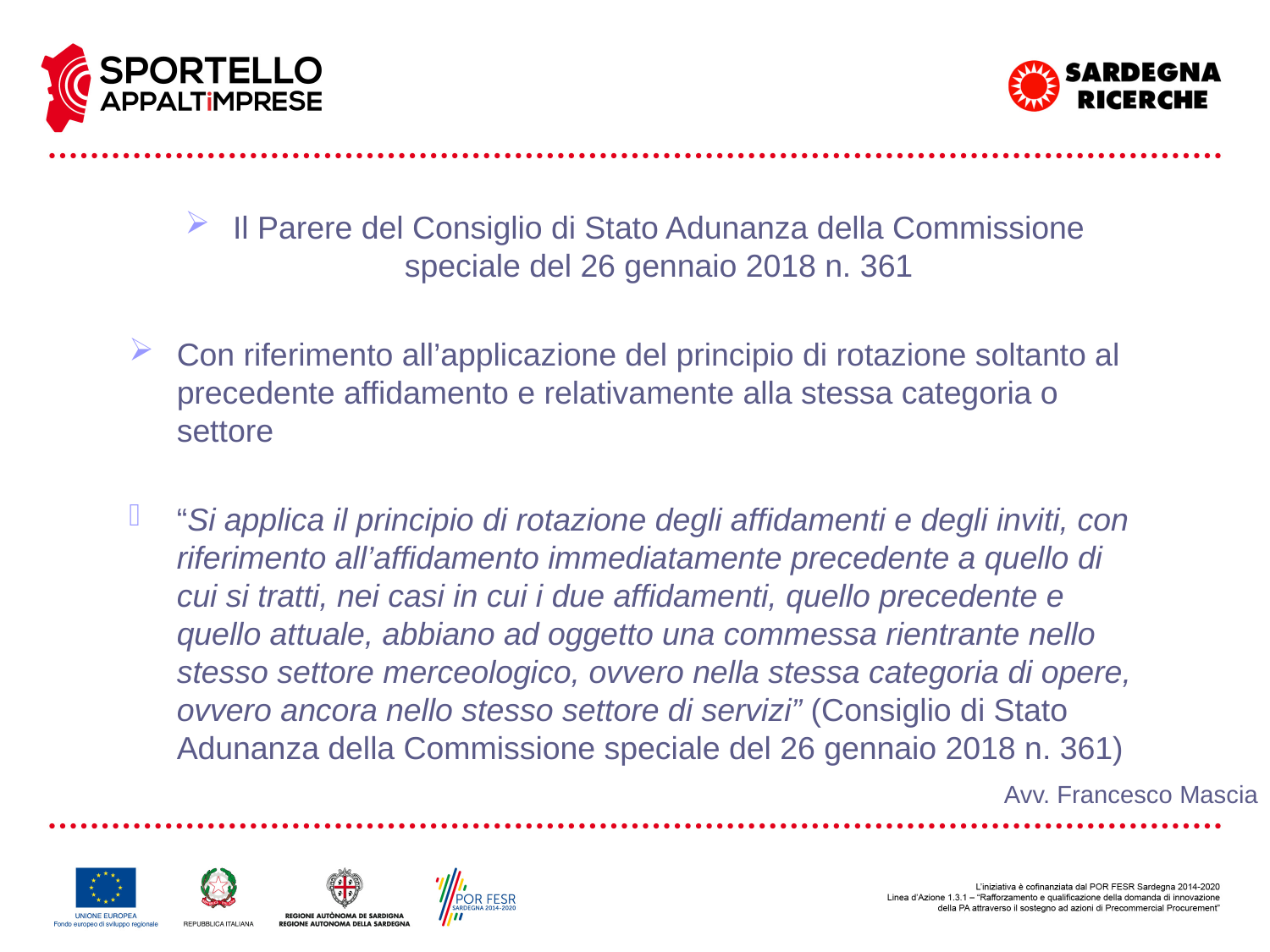

Il Parere del Consiglio di Stato Adunanza della Commissione speciale del 26 gennaio 2018 n. 361

Con riferimento all’applicazione del principio di rotazione soltanto al precedente affidamento e relativamente alla stessa categoria o settore

“Si applica il principio di rotazione degli affidamenti e degli inviti, con riferimento all’affidamento immediatamente precedente a quello di cui si tratti, nei casi in cui i due affidamenti, quello precedente e quello attuale, abbiano ad oggetto una commessa rientrante nello stesso settore merceologico, ovvero nella stessa categoria di opere, ovvero ancora nello stesso settore di servizi” (Consiglio di Stato Adunanza della Commissione speciale del 26 gennaio 2018 n. 361)

Avv. Francesco Mascia